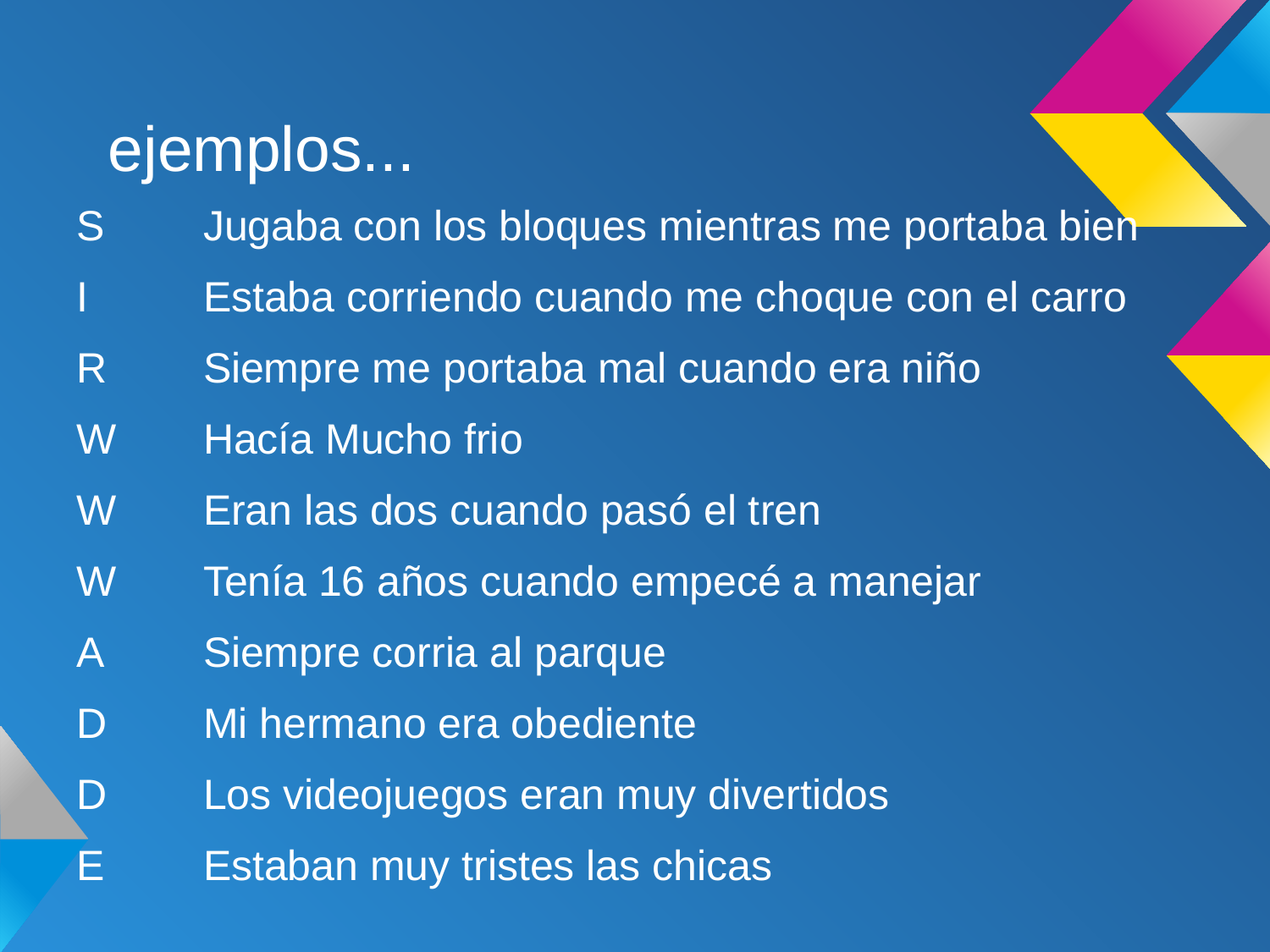

# ejemplos...
S	Jugaba con los bloques mientras me portaba bien
I	Estaba corriendo cuando me choque con el carro
R	Siempre me portaba mal cuando era niño
W	Hacía Mucho frio
W	Eran las dos cuando pasó el tren
W	Tenía 16 años cuando empecé a manejar
A	Siempre corria al parque
D	Mi hermano era obediente
D	Los videojuegos eran muy divertidos
E	Estaban muy tristes las chicas